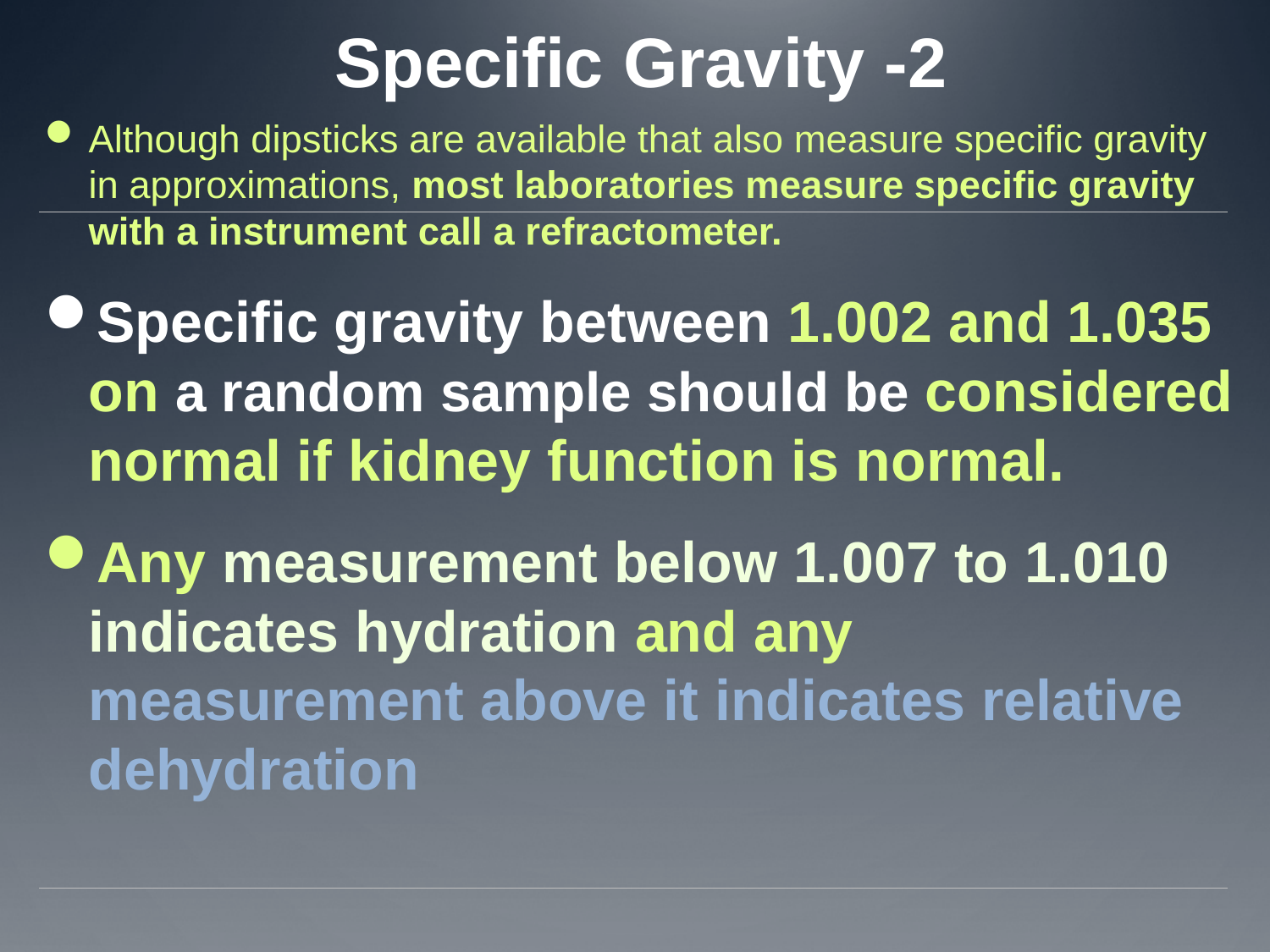

# Specific Gravity -2
Although dipsticks are available that also measure specific gravity in approximations, most laboratories measure specific gravity with a instrument call a refractometer.
Specific gravity between 1.002 and 1.035 on a random sample should be considered normal if kidney function is normal.
Any measurement below 1.007 to 1.010 indicates hydration and any measurement above it indicates relative dehydration